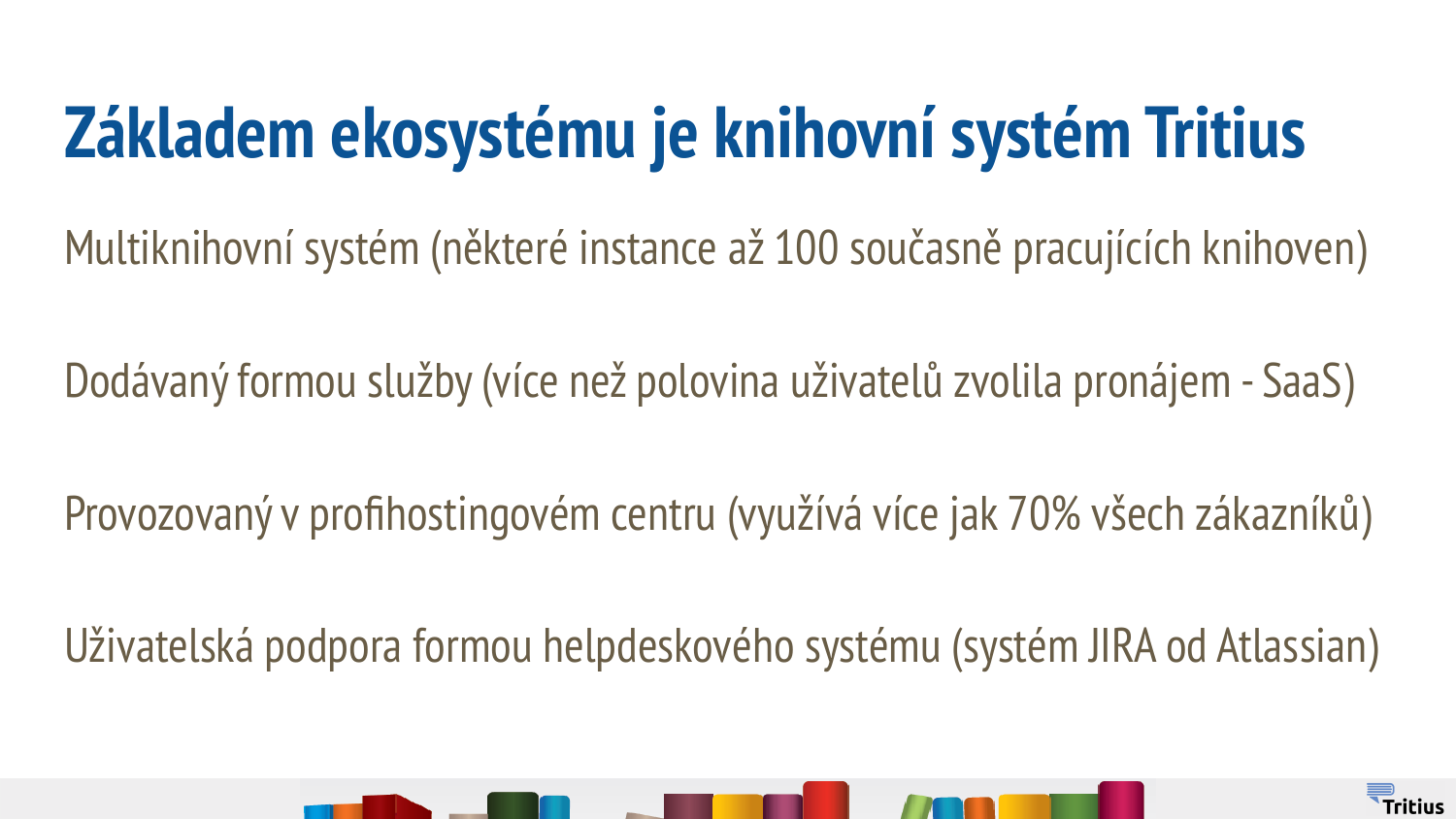

# Základem ekosystému je knihovní systém Tritius
Multiknihovní systém (některé instance až 100 současně pracujících knihoven)
Dodávaný formou služby (více než polovina uživatelů zvolila pronájem - SaaS)
Provozovaný v profihostingovém centru (využívá více jak 70% všech zákazníků)
Uživatelská podpora formou helpdeskového systému (systém JIRA od Atlassian)